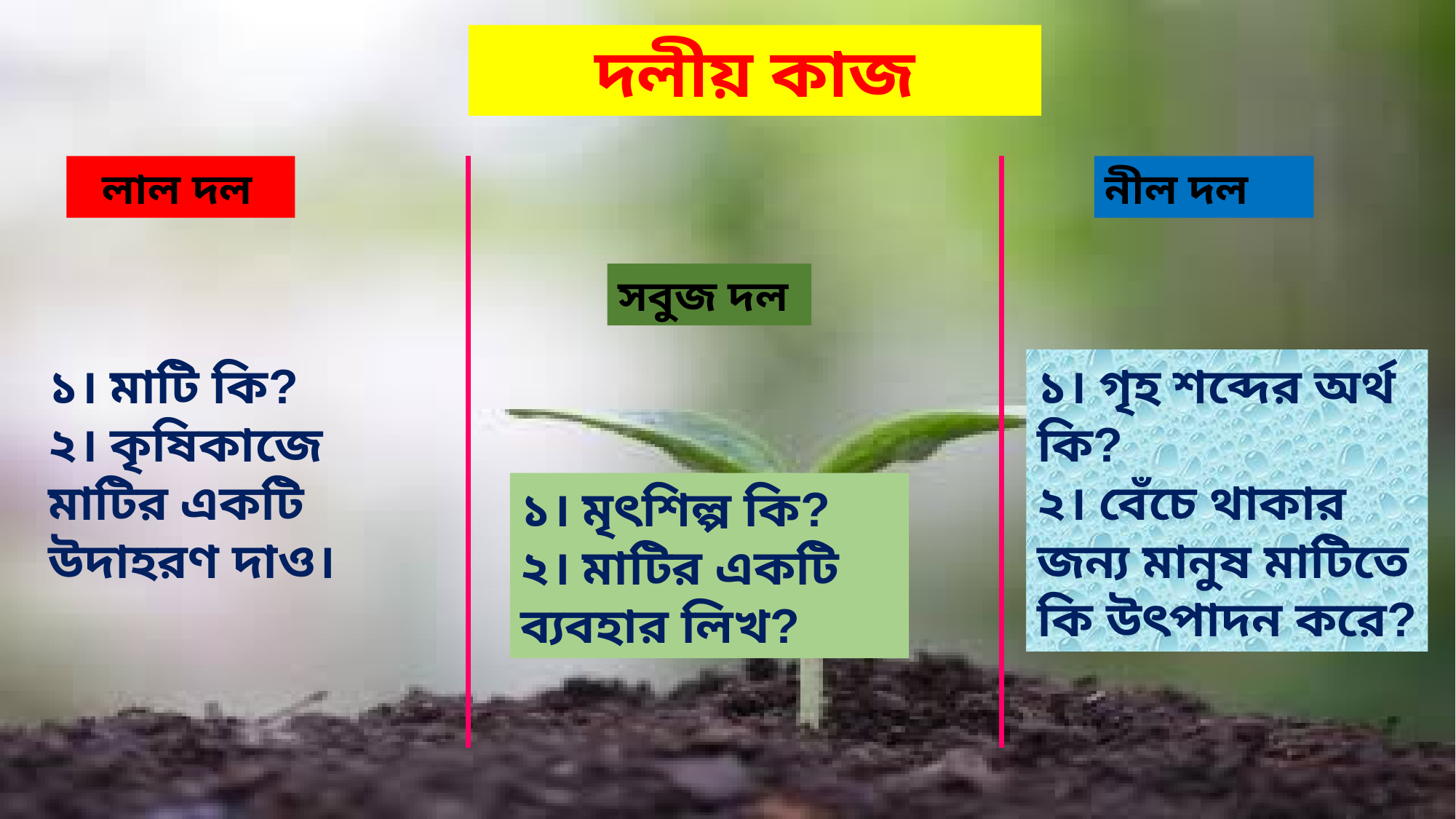

দলীয় কাজ
লাল দল
নীল দল
সবুজ দল
১। মাটি কি?
২। কৃষিকাজে মাটির একটি উদাহরণ দাও।
১। গৃহ শব্দের অর্থ কি?
২। বেঁচে থাকার জন্য মানুষ মাটিতে কি উৎপাদন করে?
১। মৃৎশিল্প কি?
২। মাটির একটি ব্যবহার লিখ?